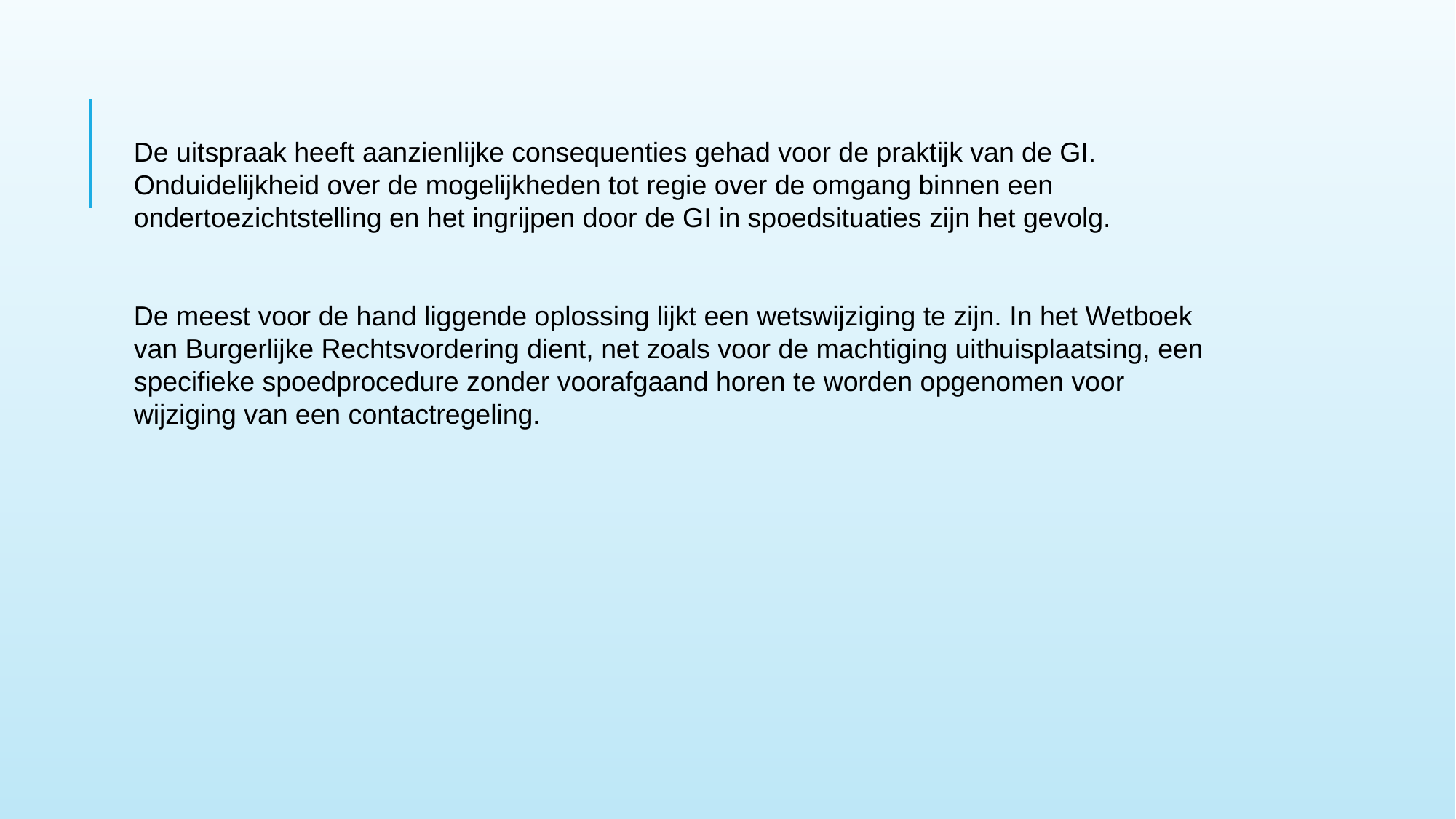

De uitspraak heeft aanzienlijke consequenties gehad voor de praktijk van de GI. Onduidelijkheid over de mogelijkheden tot regie over de omgang binnen een ondertoezichtstelling en het ingrijpen door de GI in spoedsituaties zijn het gevolg.

De meest voor de hand liggende oplossing lijkt een wetswijziging te zijn. In het Wetboek van Burgerlijke Rechtsvordering dient, net zoals voor de machtiging uithuisplaatsing, een specifieke spoedprocedure zonder voorafgaand horen te worden opgenomen voor wijziging van een contactregeling.